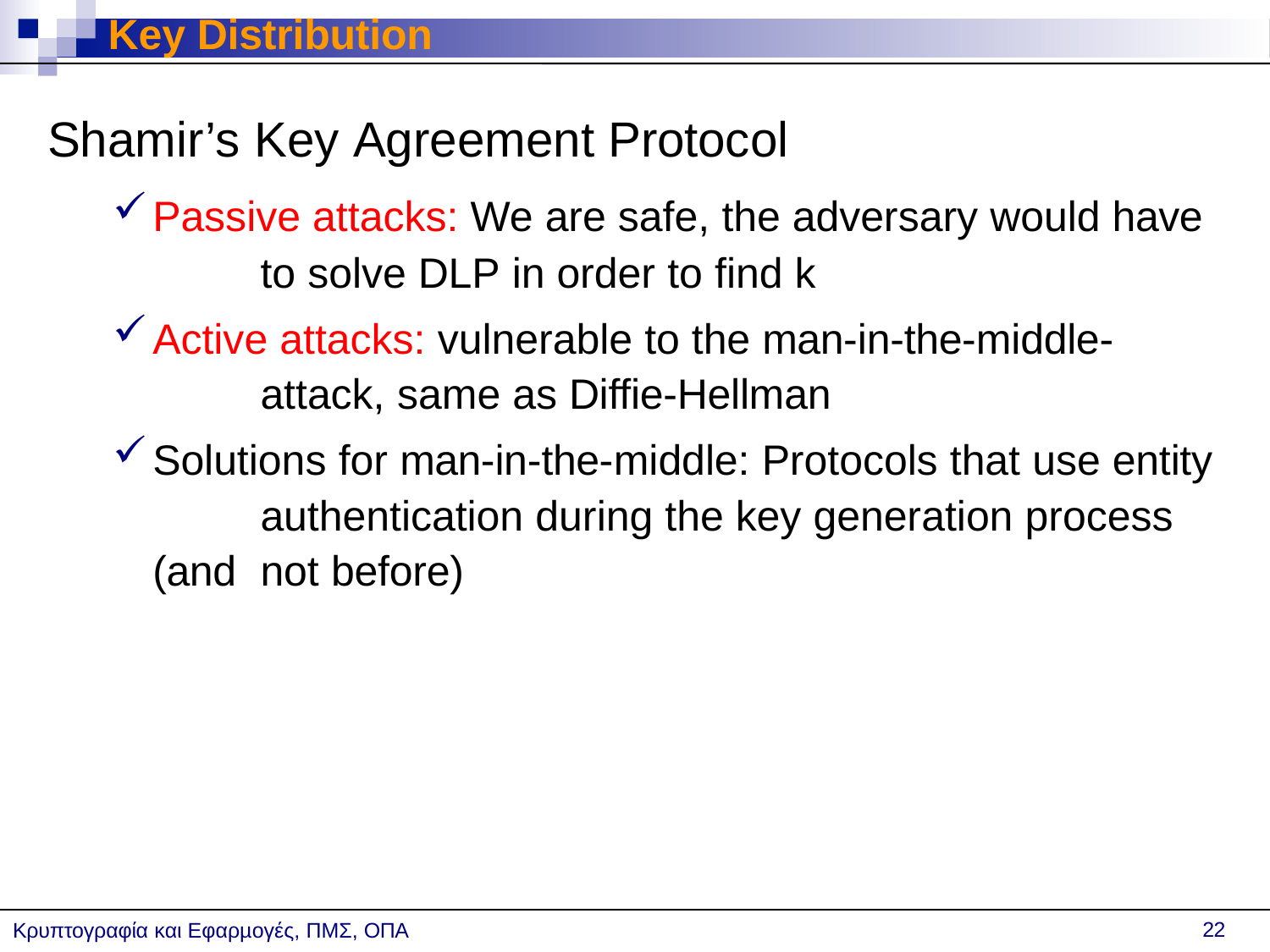

# Key Distribution
Shamir’s Key Agreement Protocol
Passive attacks: We are safe, the adversary would have 	to solve DLP in order to find k
Active attacks: vulnerable to the man-in-the-middle- 	attack, same as Diffie-Hellman
Solutions for man-in-the-middle: Protocols that use entity 	authentication during the key generation process (and 	not before)
22
Κρυπτογραφία και Εφαρµογές, ΠΜΣ, ΟΠΑ